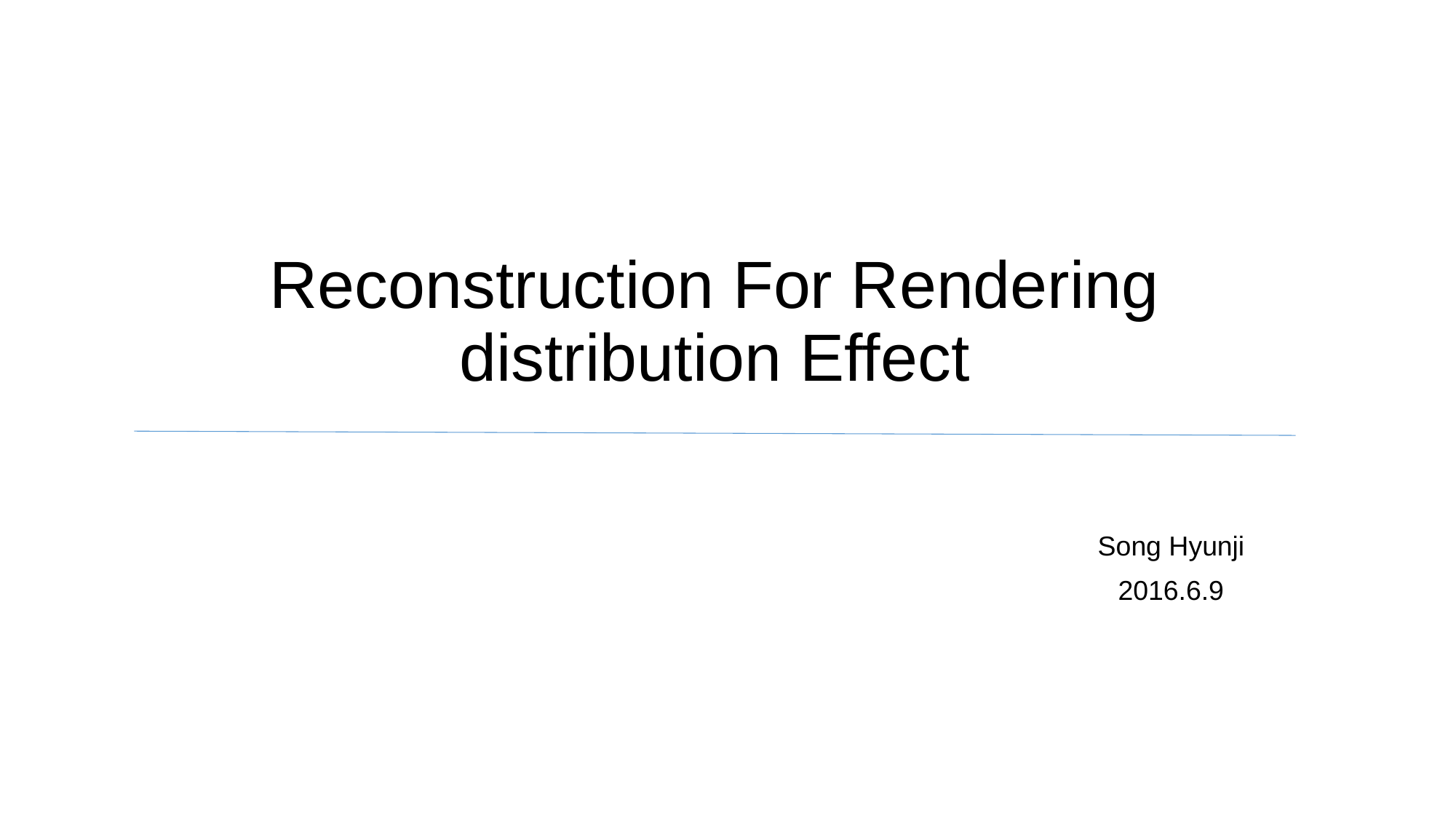

# Reconstruction For Rendering distribution Effect
Song Hyunji
2016.6.9